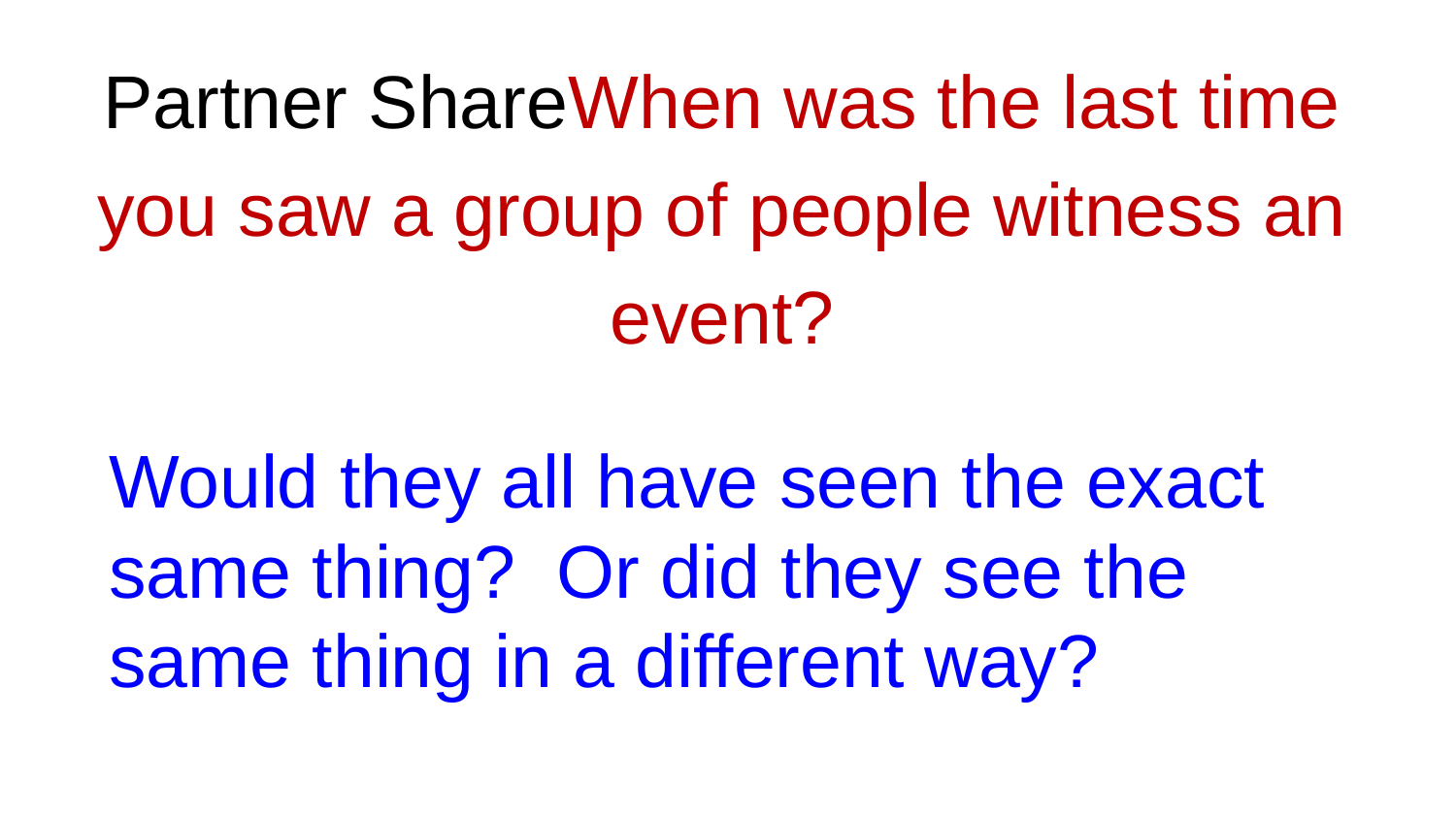

# Partner ShareWhen was the last time you saw a group of people witness an event?
Would they all have seen the exact same thing?  Or did they see the same thing in a different way?